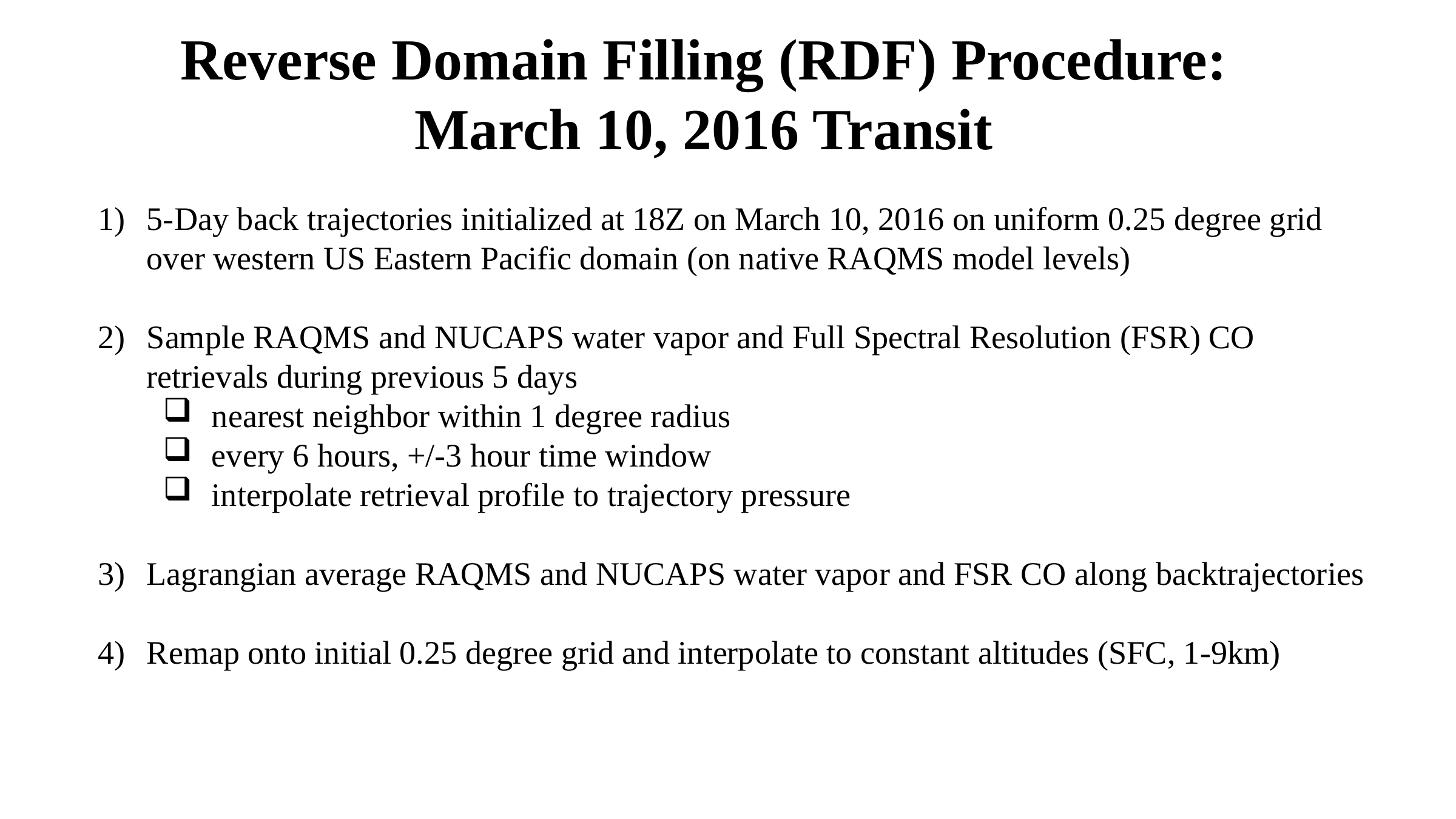

Reverse Domain Filling (RDF) Procedure: March 10, 2016 Transit
5-Day back trajectories initialized at 18Z on March 10, 2016 on uniform 0.25 degree grid over western US Eastern Pacific domain (on native RAQMS model levels)

Sample RAQMS and NUCAPS water vapor and Full Spectral Resolution (FSR) CO retrievals during previous 5 days
nearest neighbor within 1 degree radius
every 6 hours, +/-3 hour time window
interpolate retrieval profile to trajectory pressure

Lagrangian average RAQMS and NUCAPS water vapor and FSR CO along backtrajectories

Remap onto initial 0.25 degree grid and interpolate to constant altitudes (SFC, 1-9km)